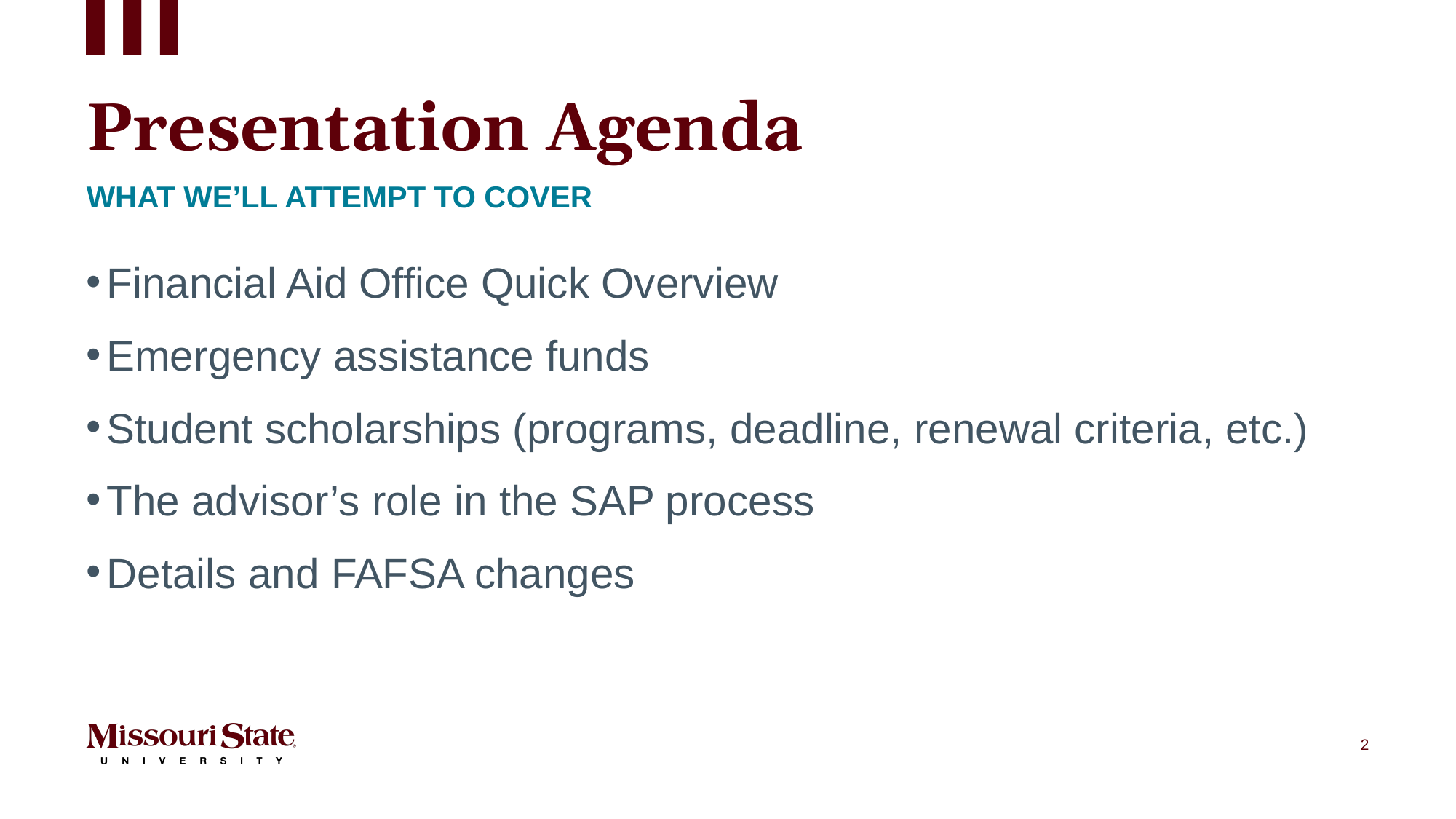

# Presentation Agenda
What we’ll attempt to cover
Financial Aid Office Quick Overview
Emergency assistance funds
Student scholarships (programs, deadline, renewal criteria, etc.)
The advisor’s role in the SAP process
Details and FAFSA changes

2